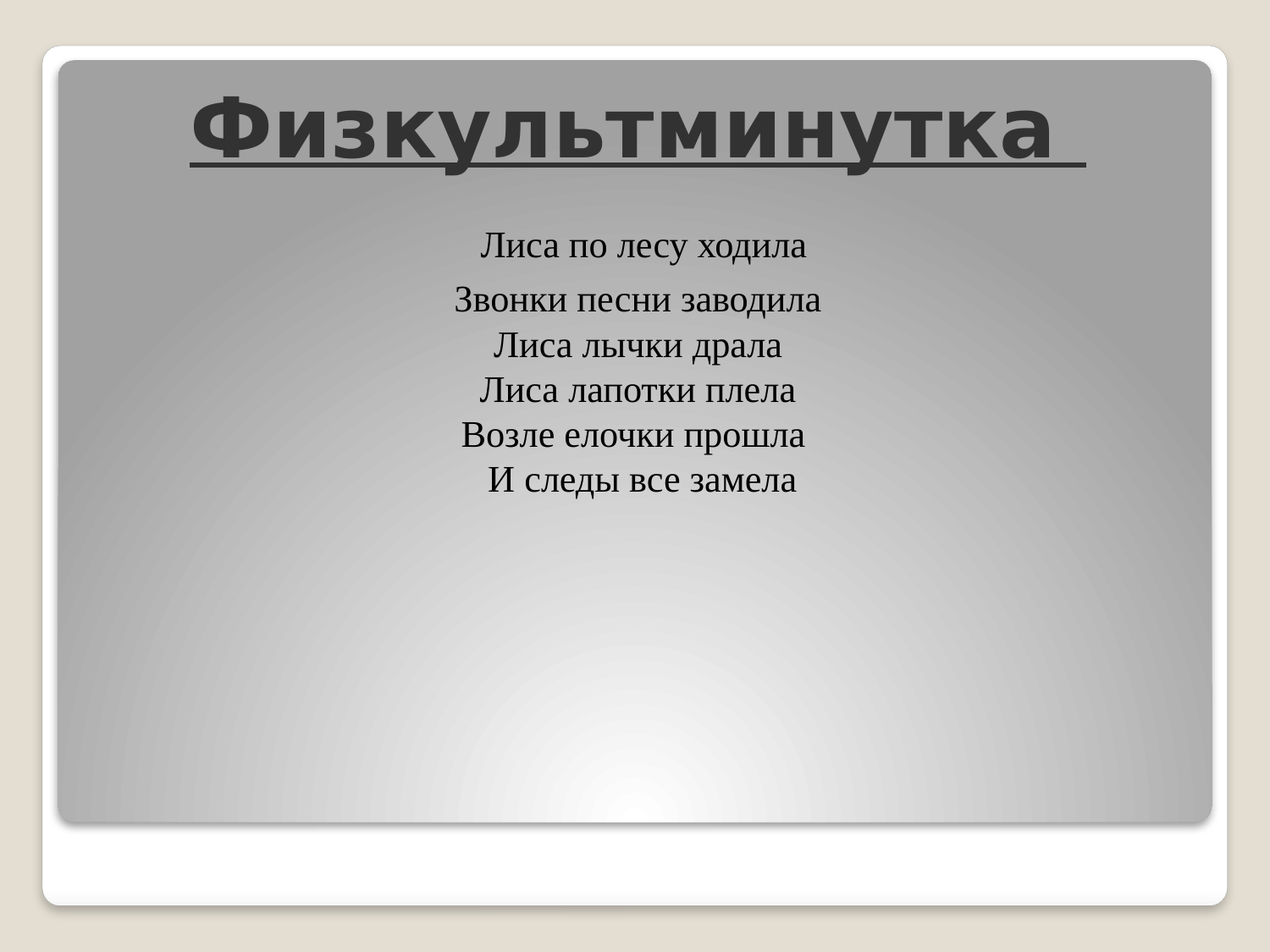

# Физкультминутка   Лиса по лесу ходила  Звонки песни заводила  Лиса лычки драла  Лиса лапотки плела Возле елочки прошла И следы все замела